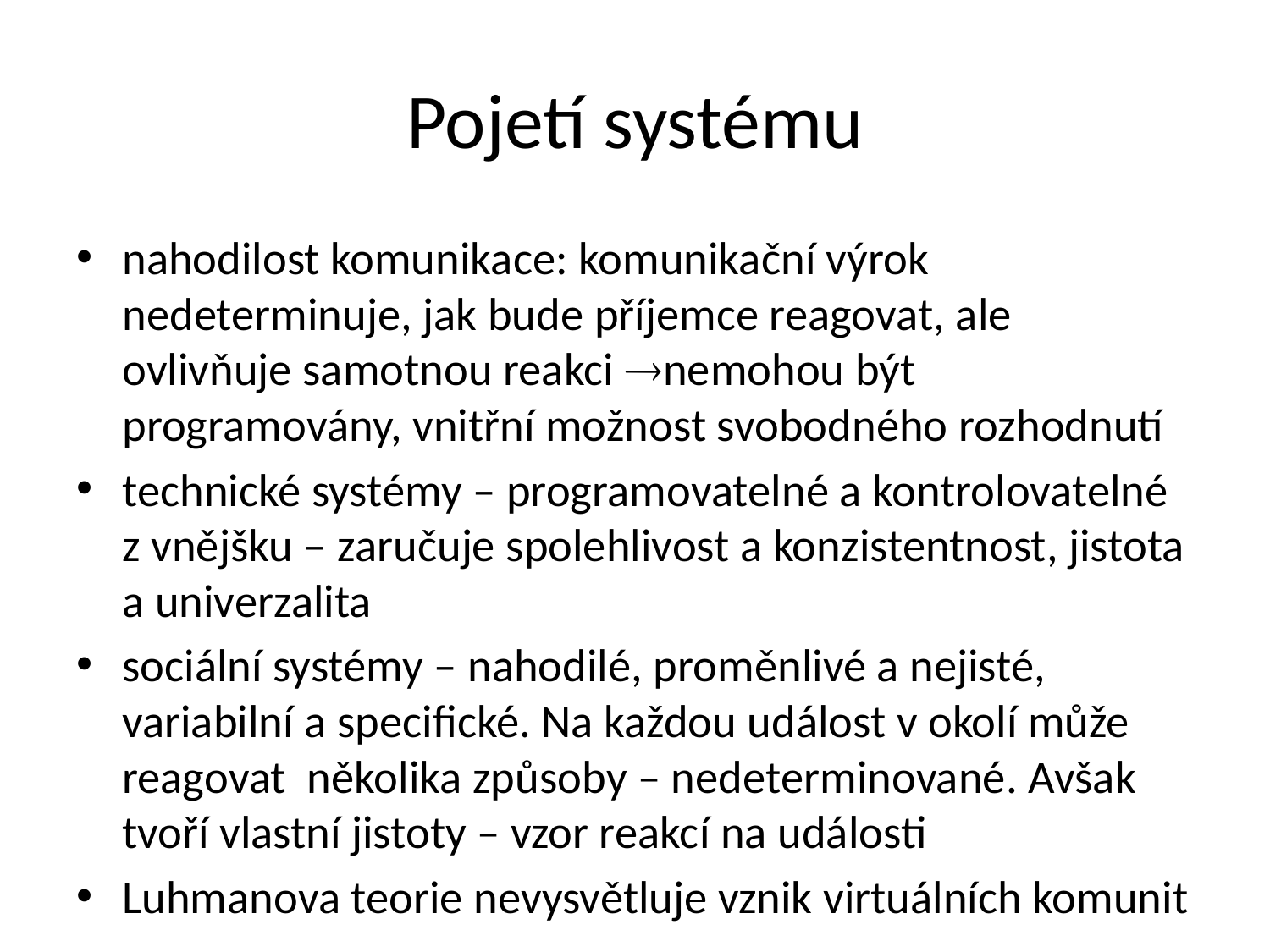

# Pojetí systému
nahodilost komunikace: komunikační výrok nedeterminuje, jak bude příjemce reagovat, ale ovlivňuje samotnou reakci →nemohou být programovány, vnitřní možnost svobodného rozhodnutí
technické systémy – programovatelné a kontrolovatelné z vnějšku – zaručuje spolehlivost a konzistentnost, jistota a univerzalita
sociální systémy – nahodilé, proměnlivé a nejisté, variabilní a specifické. Na každou událost v okolí může reagovat  několika způsoby – nedeterminované. Avšak tvoří vlastní jistoty – vzor reakcí na události
Luhmanova teorie nevysvětluje vznik virtuálních komunit